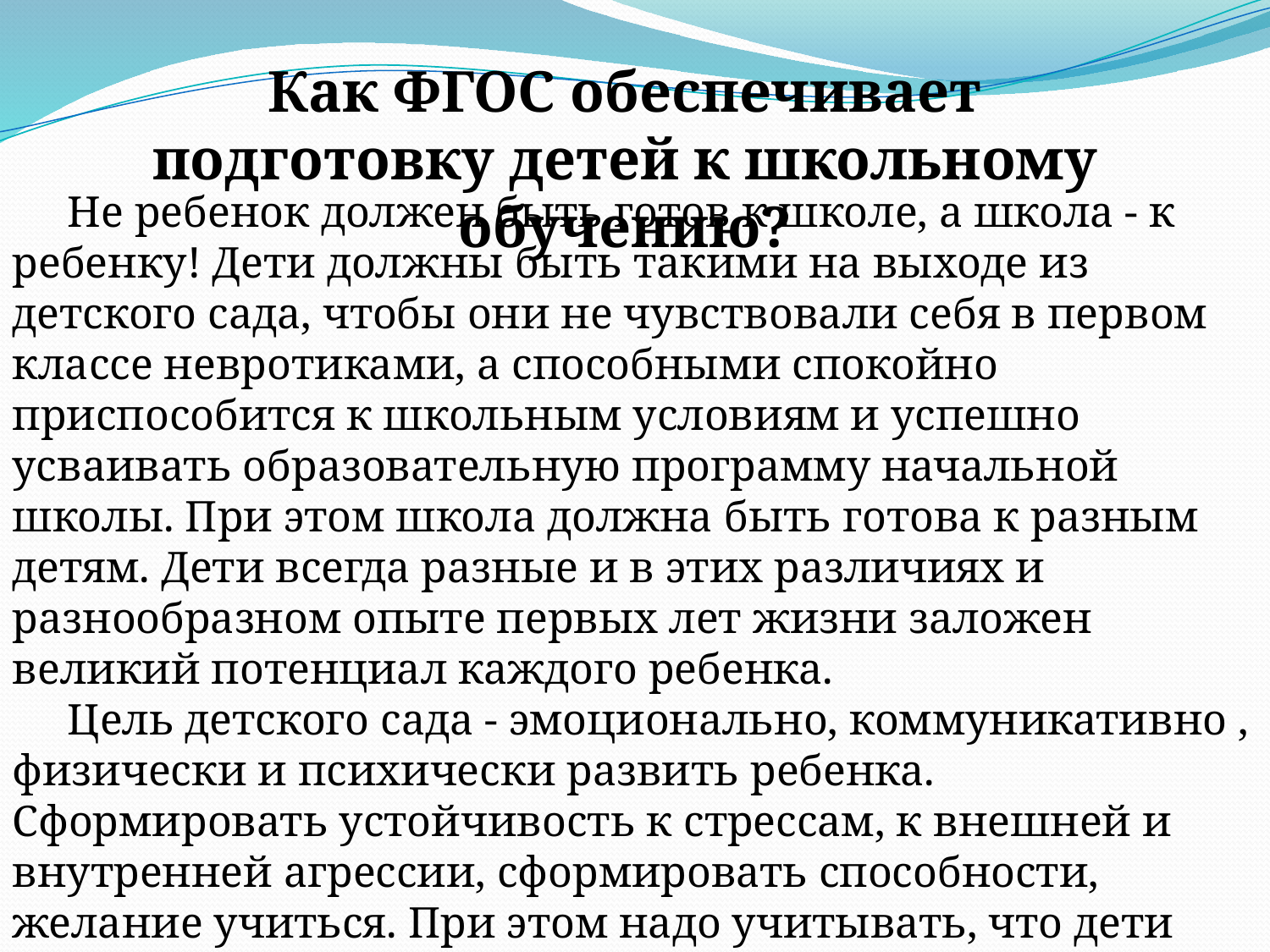

Как ФГОС обеспечивает подготовку детей к школьному обучению?
     Не ребенок должен быть готов к школе, а школа - к ребенку! Дети должны быть такими на выходе из детского сада, чтобы они не чувствовали себя в первом классе невротиками, а способными спокойно приспособится к школьным условиям и успешно усваивать образовательную программу начальной школы. При этом школа должна быть готова к разным детям. Дети всегда разные и в этих различиях и разнообразном опыте первых лет жизни заложен великий потенциал каждого ребенка.
     Цель детского сада - эмоционально, коммуникативно , физически и психически развить ребенка. Сформировать устойчивость к стрессам, к внешней и внутренней агрессии, сформировать способности, желание учиться. При этом надо учитывать, что дети сегодняшние, это дети не те, что были вчера.